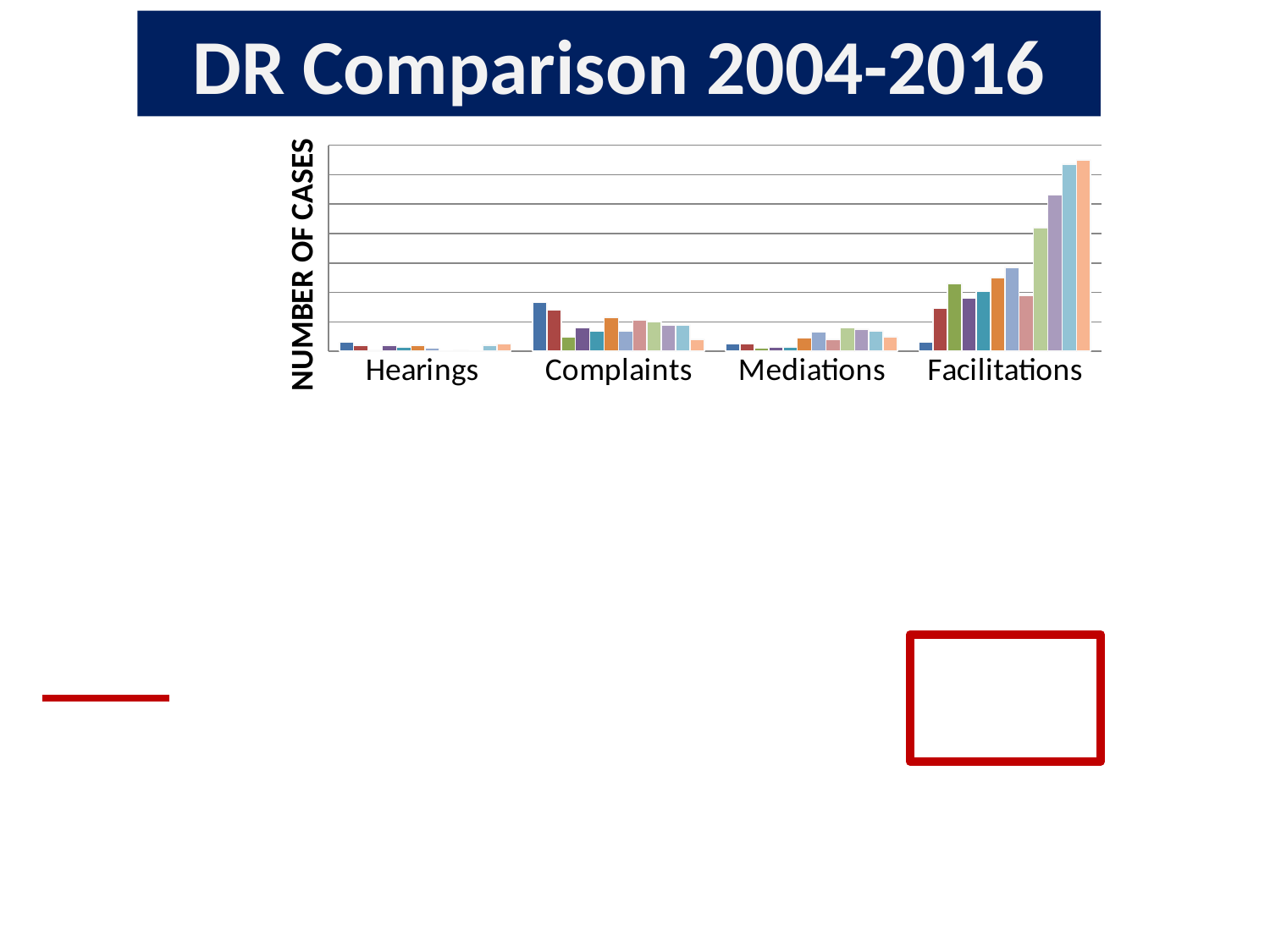

DR Comparison 2004-2016

### Chart

| Category | 2004-5 | 2005-6 | 2006-7 | 2007-8 | 2008-9 | 2009-10 | 2010-11 | 2011-12 | 2012-13 | 2013-14 | 2014-15 | 2015-16* |
|---|---|---|---|---|---|---|---|---|---|---|---|---|
| Hearings  | 6.0 | 4.0 | 1.0 | 4.0 | 3.0 | 4.0 | 2.0 | 0.0 | 1.0 | 0.0 | 4.0 | 5.0 |
| Complaints | 33.0 | 28.0 | 10.0 | 16.0 | 14.0 | 23.0 | 14.0 | 21.0 | 20.0 | 18.0 | 18.0 | 8.0 |
| Mediations | 5.0 | 5.0 | 2.0 | 3.0 | 3.0 | 9.0 | 13.0 | 8.0 | 16.0 | 15.0 | 14.0 | 10.0 |
| Facilitations | 6.0 | 29.0 | 46.0 | 36.0 | 41.0 | 50.0 | 57.0 | 38.0 | 84.0 | 106.0 | 127.0 | 130.0 |

SUPPORTING SCHOOLS AND STUDENTS TO ACHIEVE